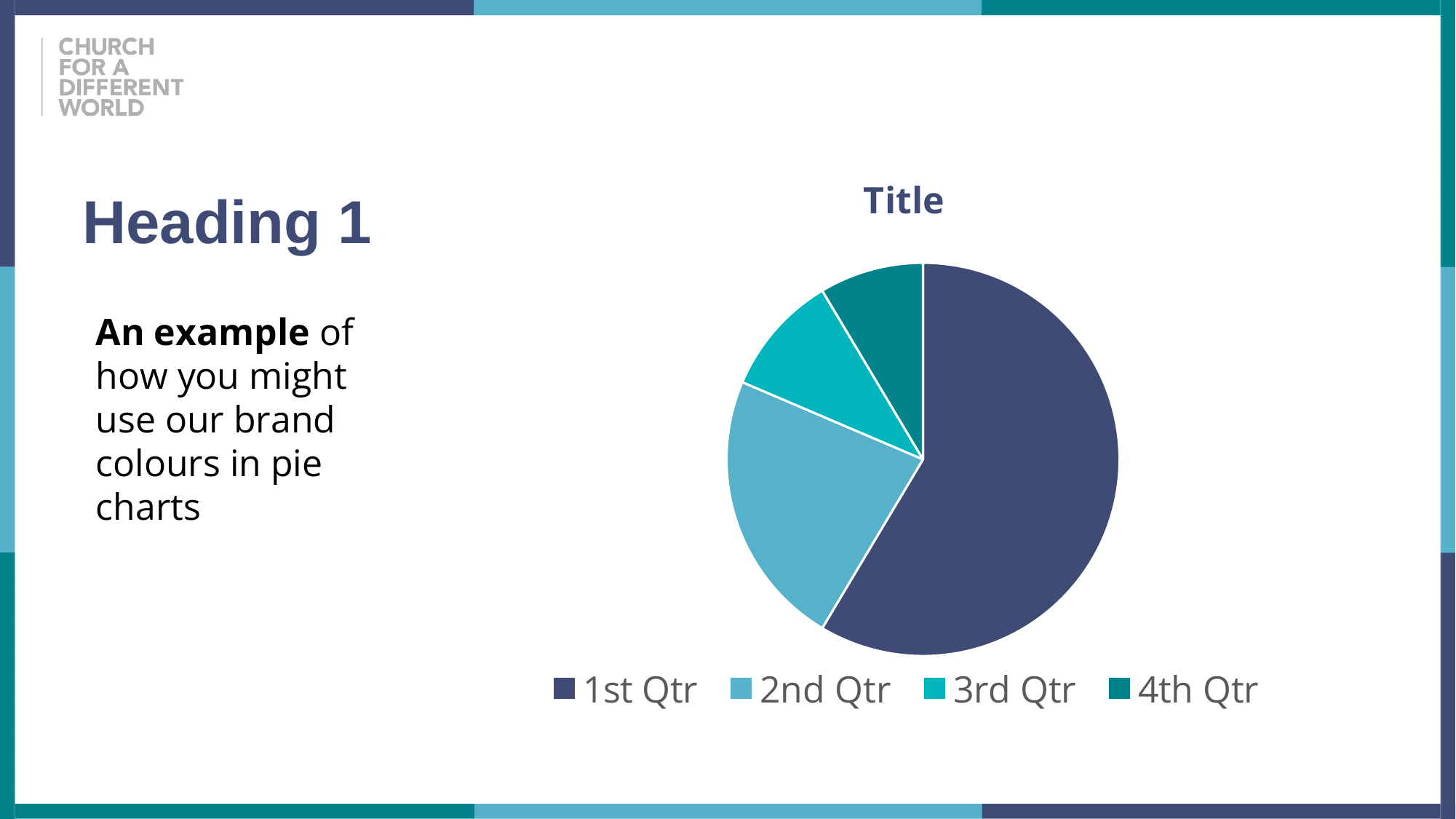

### Chart: Title

| Category | Sales |
|---|---|
| 1st Qtr | 8.2 |
| 2nd Qtr | 3.2 |
| 3rd Qtr | 1.4 |
| 4th Qtr | 1.2 |
Heading 1
Title 3
Lorem Ipsum is simply dummy text of the printing and typesetting industry. Lorem Ipsum has been the industry's standard dummy text ever since the 1500s, when an unknown printer
An example of how you might use our brand colours in pie charts